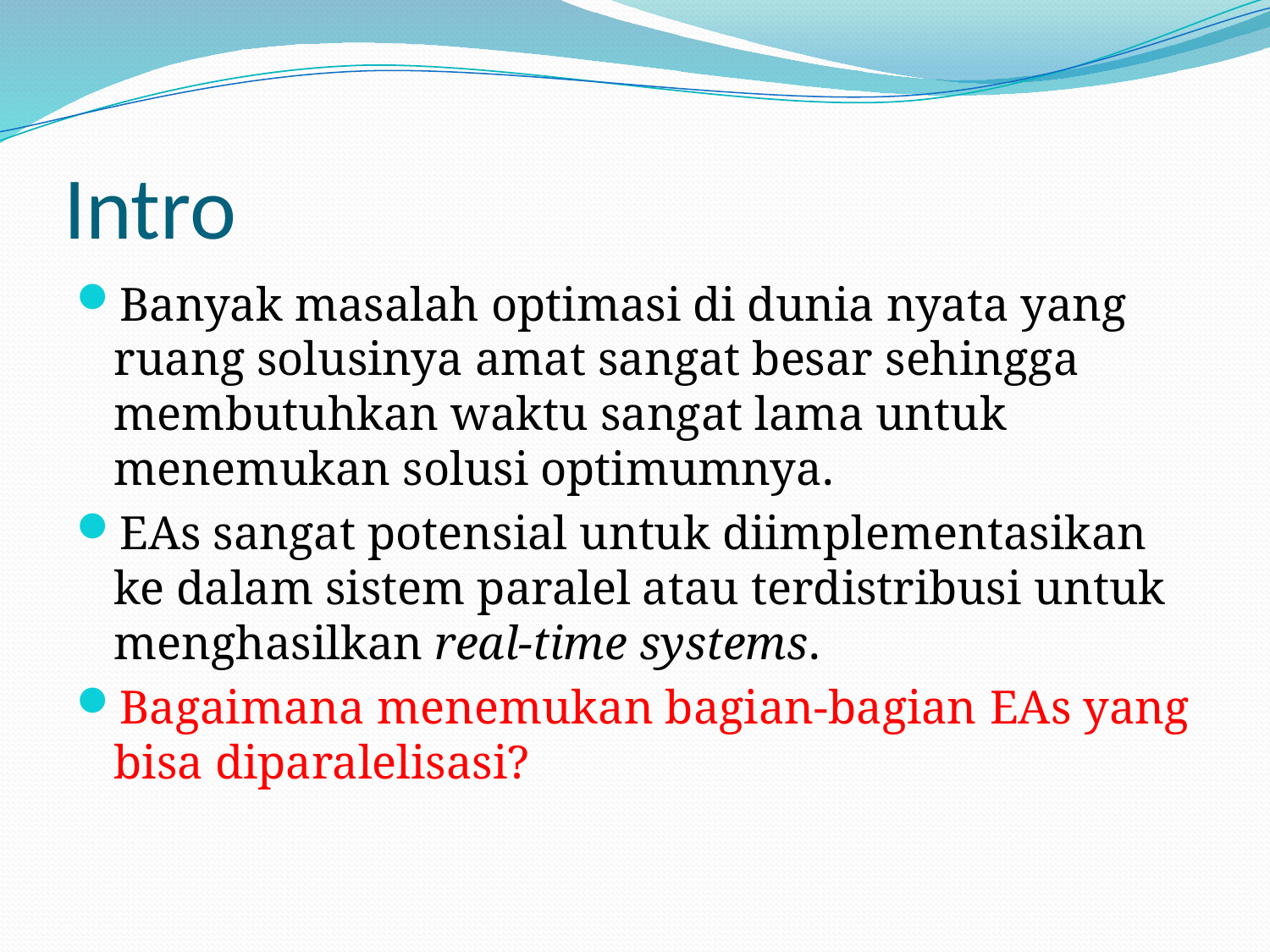

# Intro
Banyak masalah optimasi di dunia nyata yang ruang solusinya amat sangat besar sehingga membutuhkan waktu sangat lama untuk menemukan solusi optimumnya.
EAs sangat potensial untuk diimplementasikan ke dalam sistem paralel atau terdistribusi untuk menghasilkan real-time systems.
Bagaimana menemukan bagian-bagian EAs yang bisa diparalelisasi?